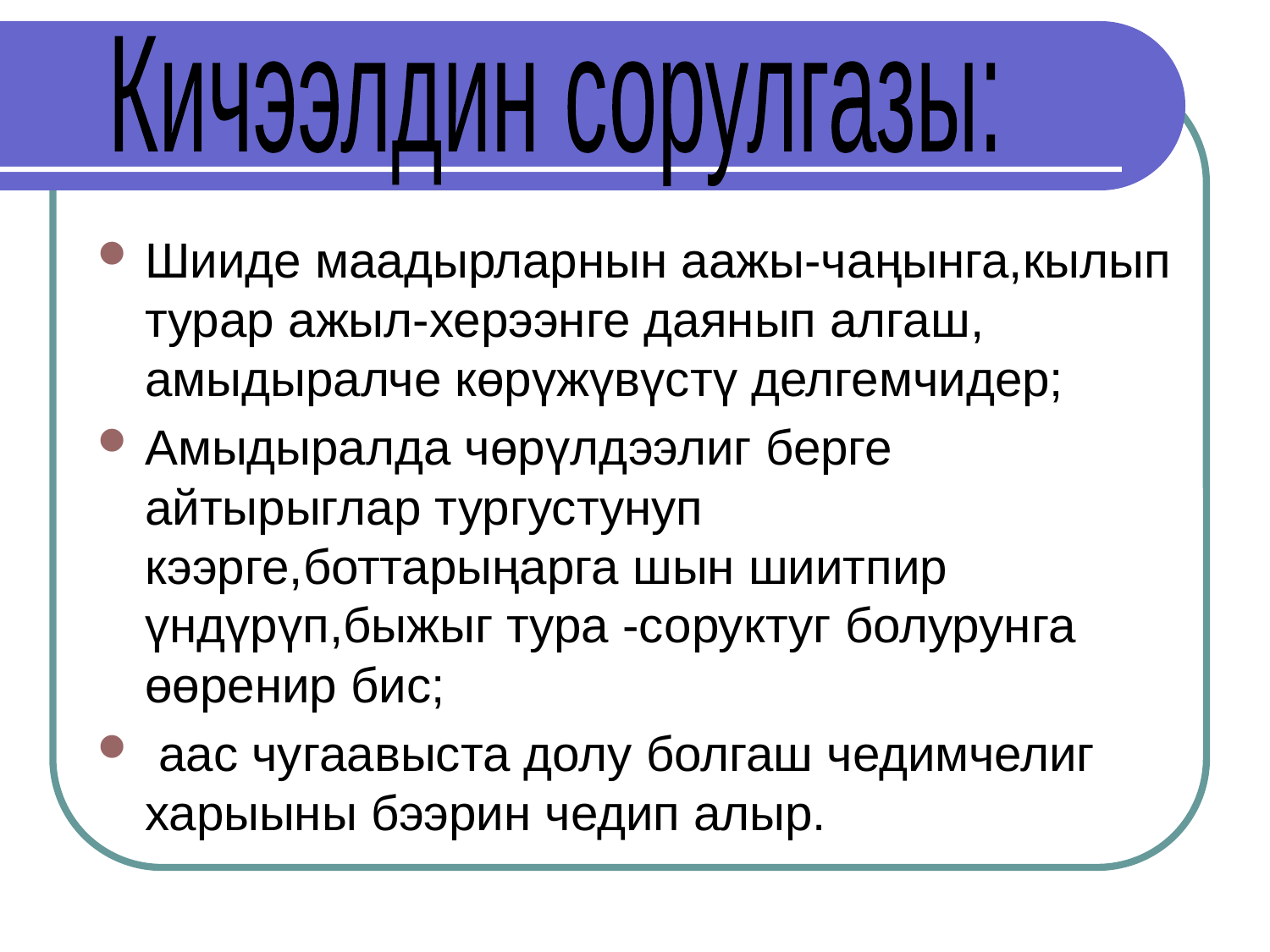

#
Кичээлдин сорулгазы:
Шииде маадырларнын аажы-чаңынга,кылып турар ажыл-херээнге даянып алгаш,  амыдыралче көрүжүвүстү делгемчидер;
Амыдыралда чөрүлдээлиг берге айтырыглар тургустунуп кээрге,боттарыңарга шын шиитпир үндүрүп,быжыг тура -соруктуг болурунга өөренир бис;
 аас чугаавыста долу болгаш чедимчелиг харыыны бээрин чедип алыр.